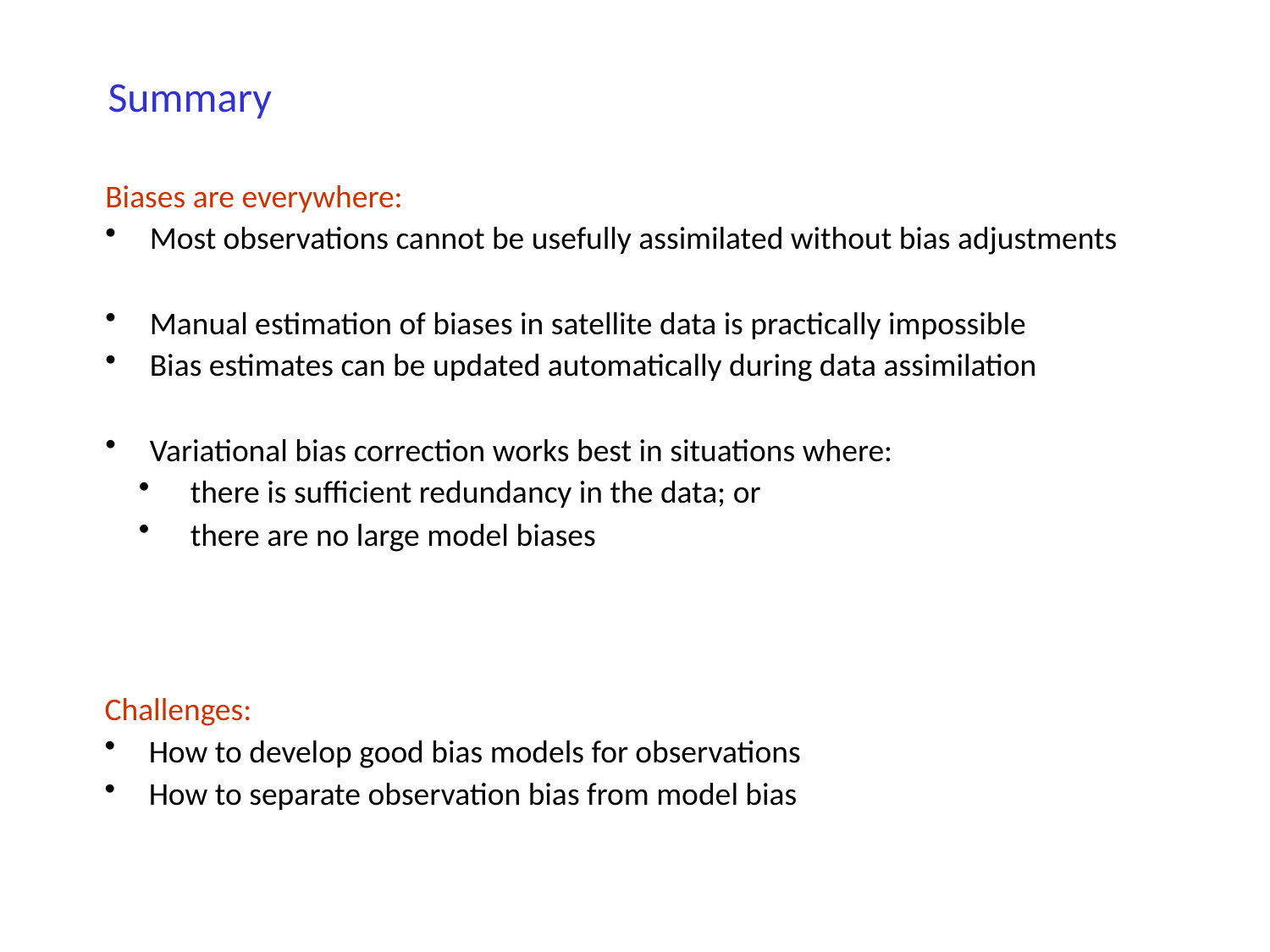

# Summary
Biases are everywhere:
  Most observations cannot be usefully assimilated without bias adjustments

  Manual estimation of biases in satellite data is practically impossible
  Bias estimates can be updated automatically during data assimilation

  Variational bias correction works best in situations where:
   there is sufficient redundancy in the data; or
   there are no large model biases
Challenges:
  How to develop good bias models for observations
  How to separate observation bias from model bias